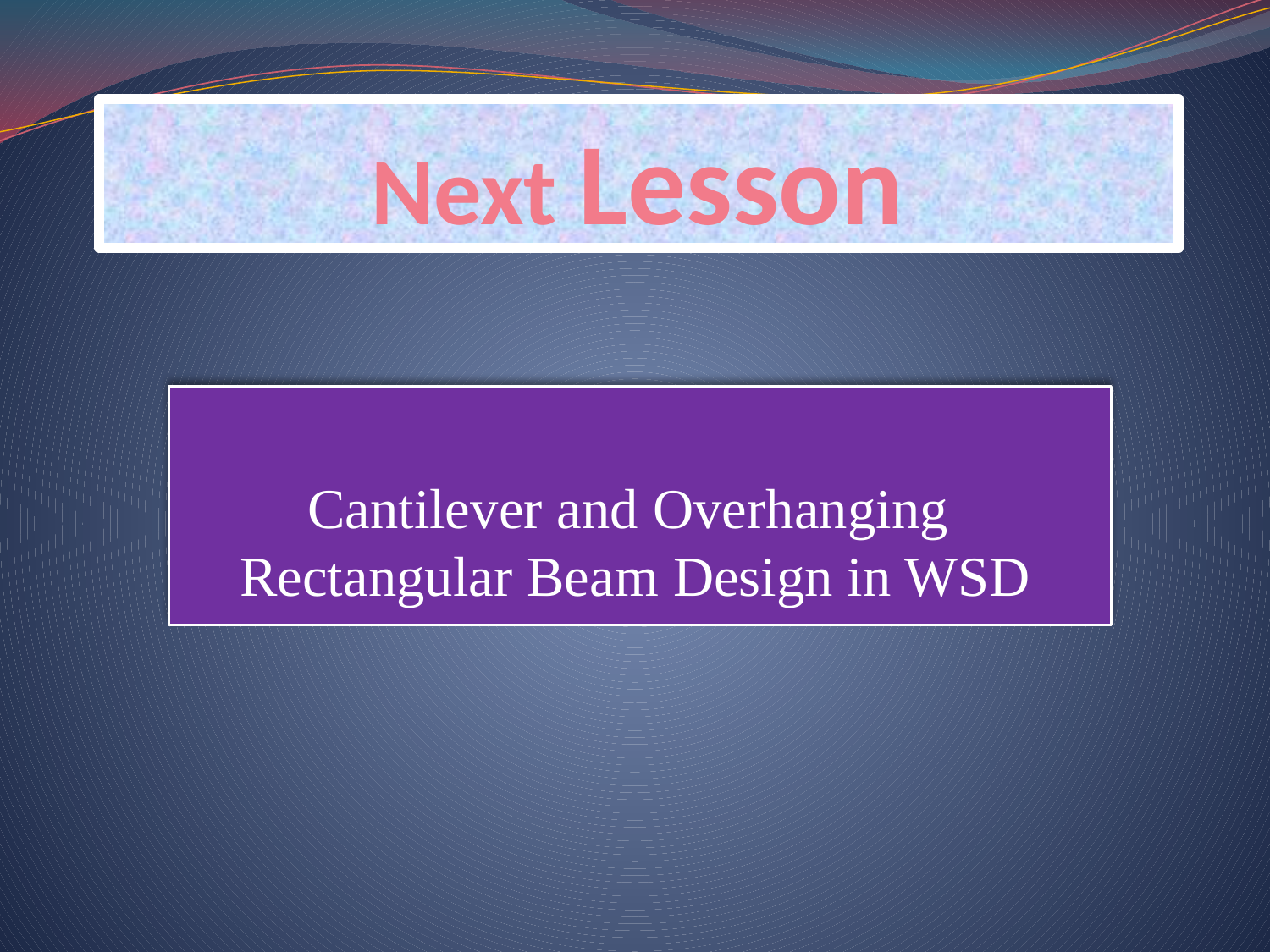

# Next Lesson

Cantilever and Overhanging  Rectangular Beam Design in WSD